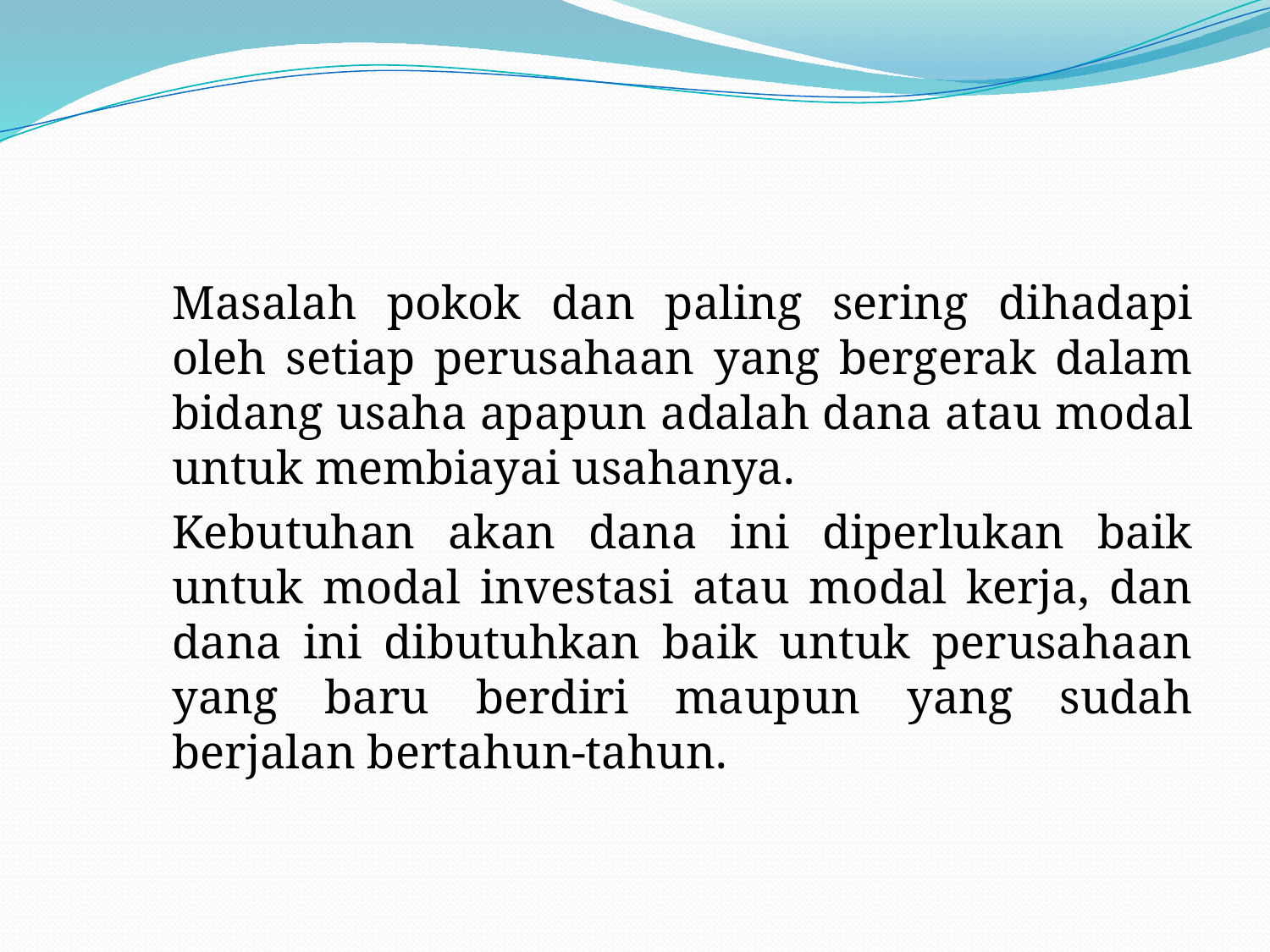

#

Masalah pokok dan paling sering dihadapi oleh setiap perusahaan yang bergerak dalam bidang usaha apapun adalah dana atau modal untuk membiayai usahanya.
Kebutuhan akan dana ini diperlukan baik untuk modal investasi atau modal kerja, dan dana ini dibutuhkan baik untuk perusahaan yang baru berdiri maupun yang sudah berjalan bertahun-tahun.